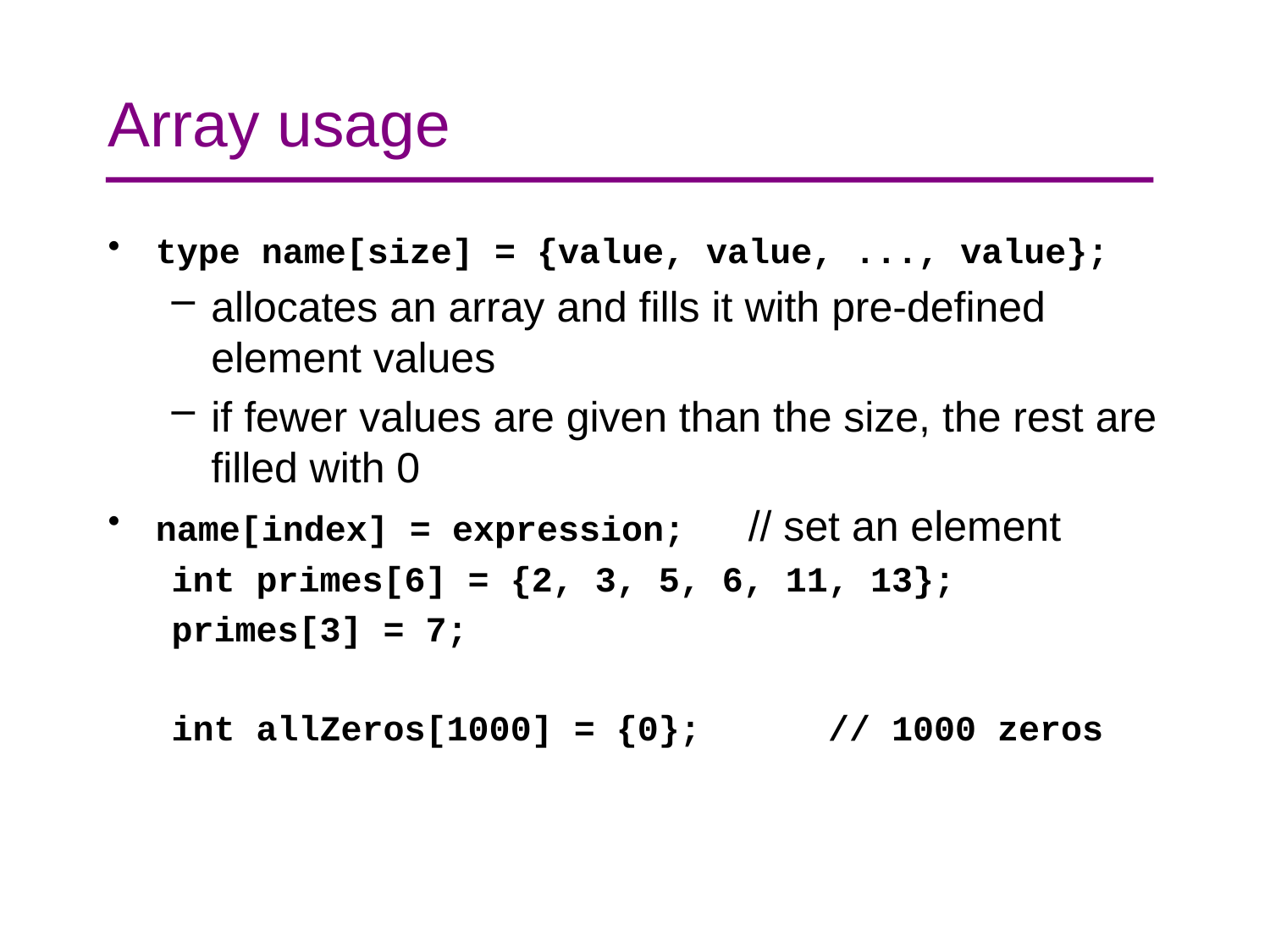

# Array usage
type name[size] = {value, value, ..., value};
allocates an array and fills it with pre-defined element values
if fewer values are given than the size, the rest are filled with 0
name[index] = expression;   // set an element
int primes[6] = {2, 3, 5, 6, 11, 13};
primes[3] = 7;

int allZeros[1000] = {0};      // 1000 zeros